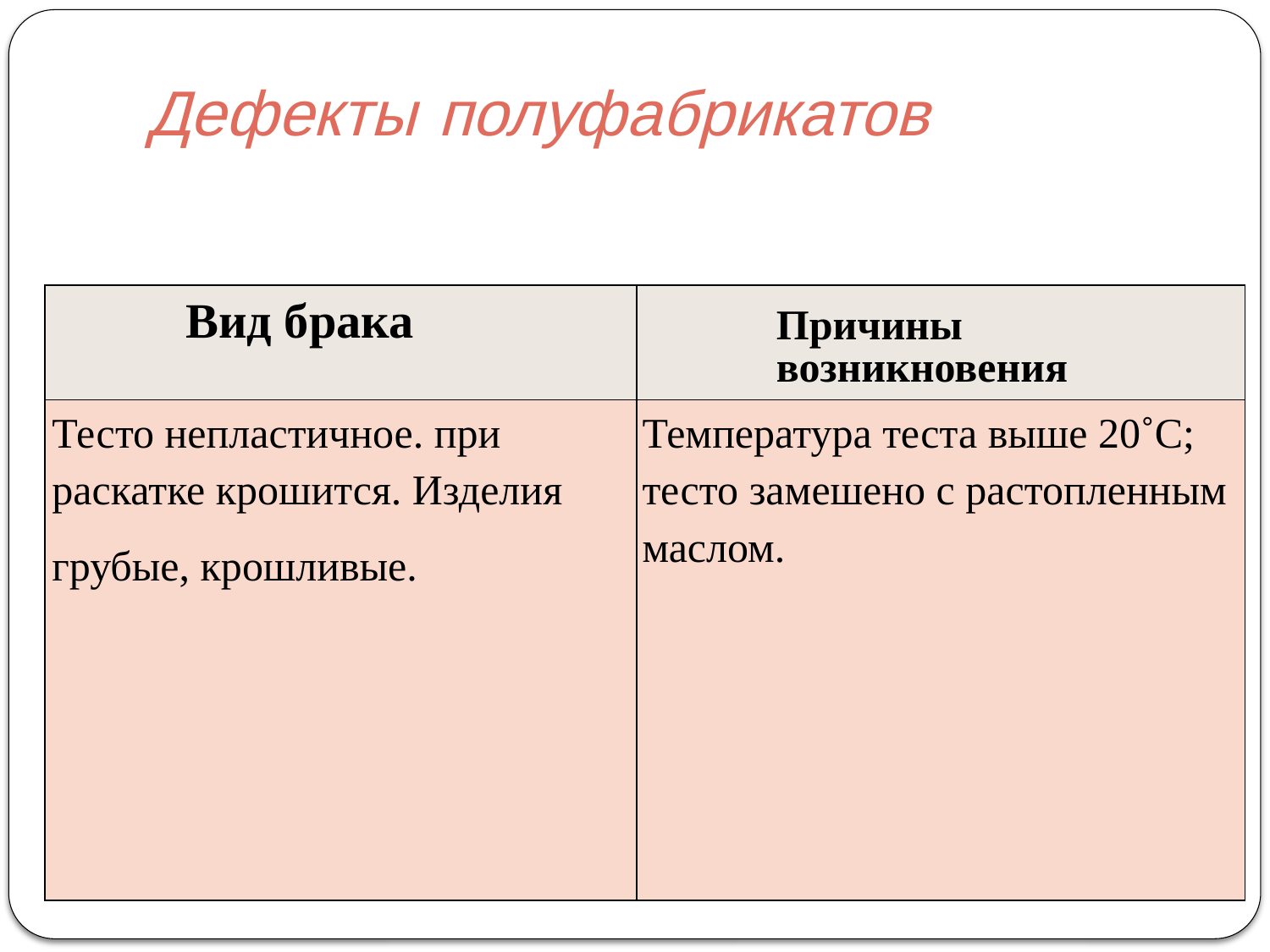

#
Дефекты полуфабрикатов
|  |  |
| --- | --- |
| Вид брака | Причины возникновения |
| Тесто непластичное. при раскатке кро­шится. Изделия грубые, крошливые. | Температура теста выше 20˚С; тесто за­мешено с растопленным маслом. |